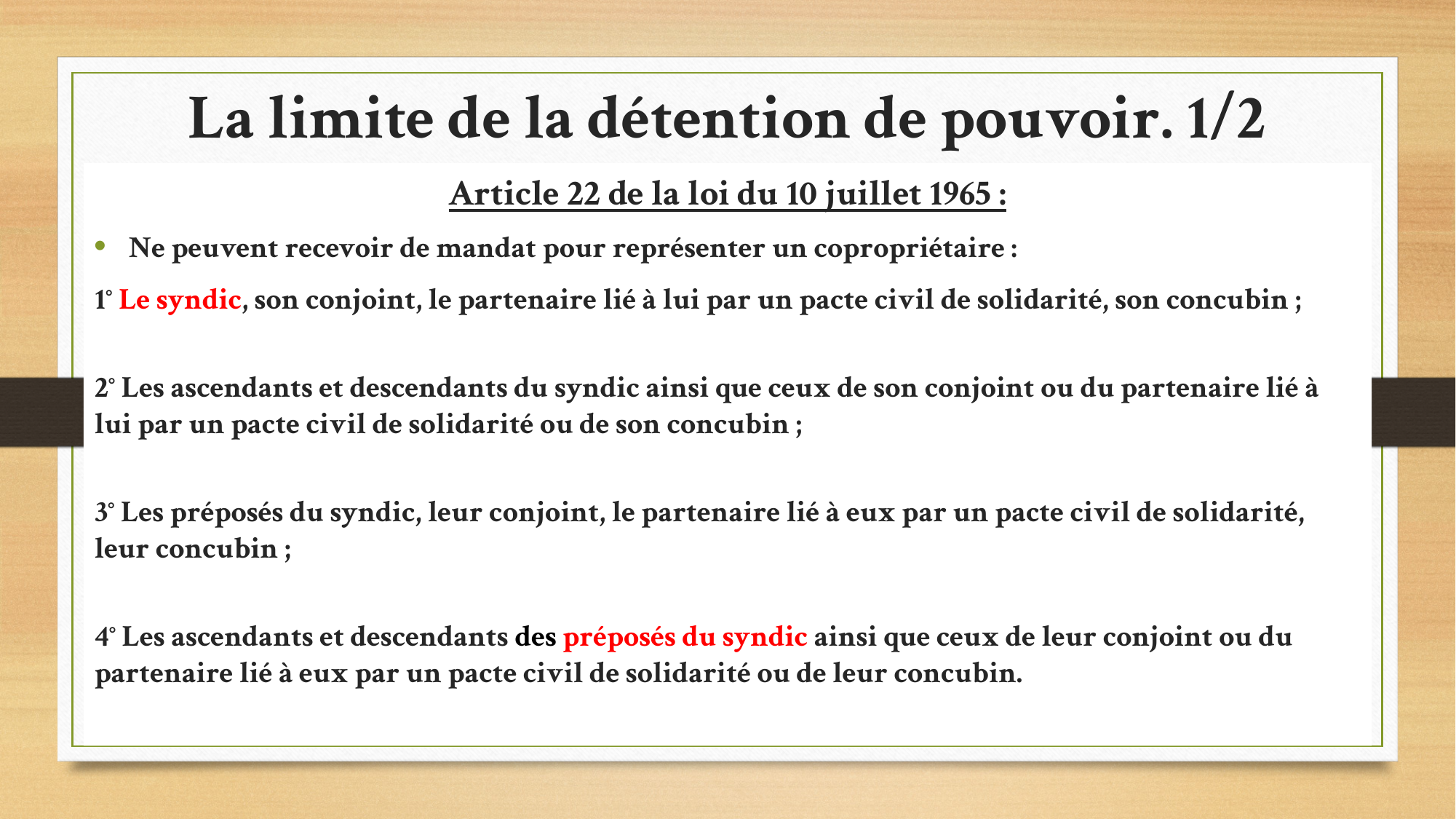

# La limite de la détention de pouvoir. 1/2
Article 22 de la loi du 10 juillet 1965 :
Ne peuvent recevoir de mandat pour représenter un copropriétaire :
1° Le syndic, son conjoint, le partenaire lié à lui par un pacte civil de solidarité, son concubin ;
2° Les ascendants et descendants du syndic ainsi que ceux de son conjoint ou du partenaire lié à lui par un pacte civil de solidarité ou de son concubin ;
3° Les préposés du syndic, leur conjoint, le partenaire lié à eux par un pacte civil de solidarité, leur concubin ;
4° Les ascendants et descendants des préposés du syndic ainsi que ceux de leur conjoint ou du partenaire lié à eux par un pacte civil de solidarité ou de leur concubin.